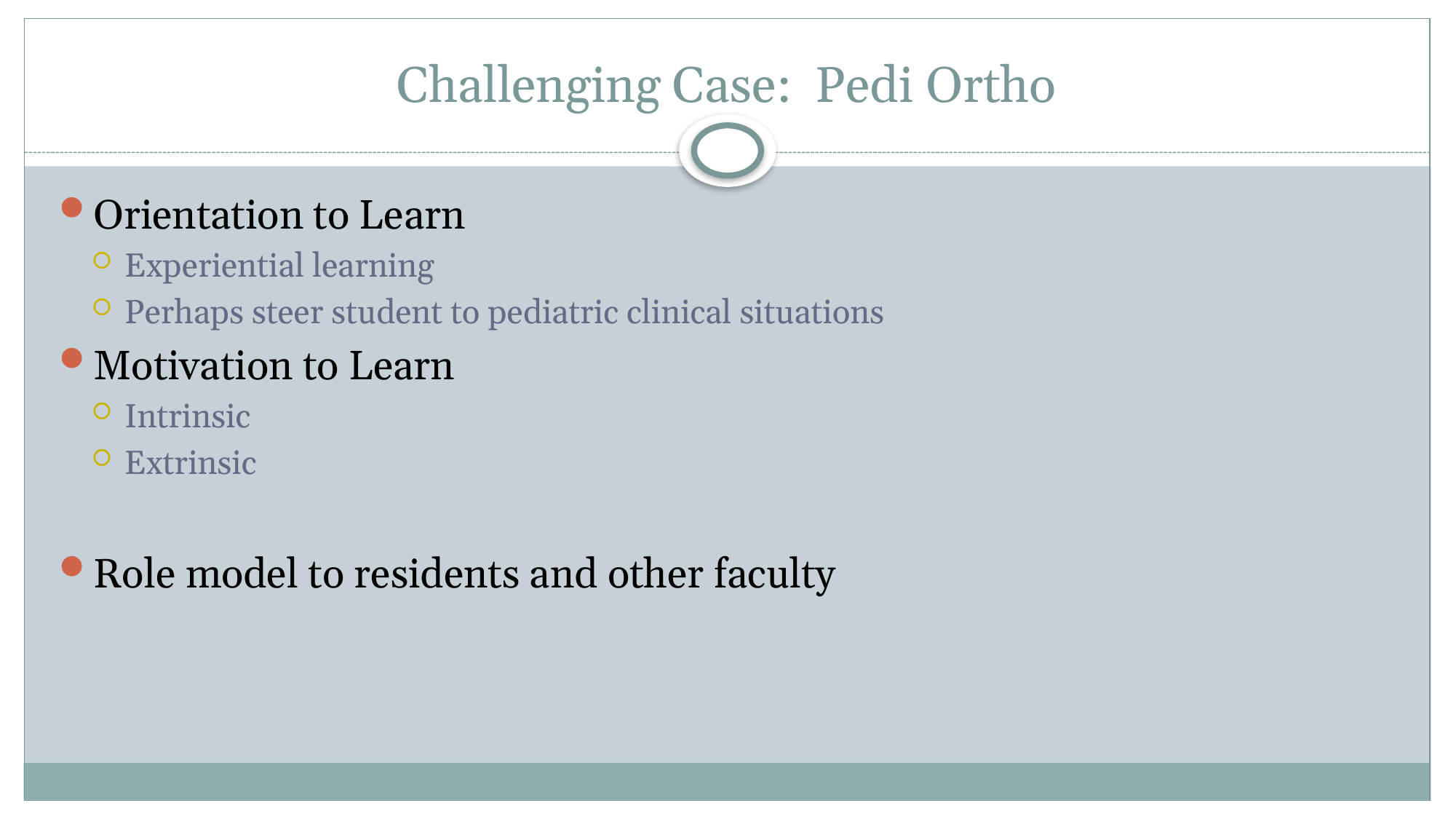

# Challenging Case:  Pedi Ortho
Orientation to Learn
Experiential learning
Perhaps steer student to pediatric clinical situations
Motivation to Learn
Intrinsic
Extrinsic

Role model to residents and other faculty